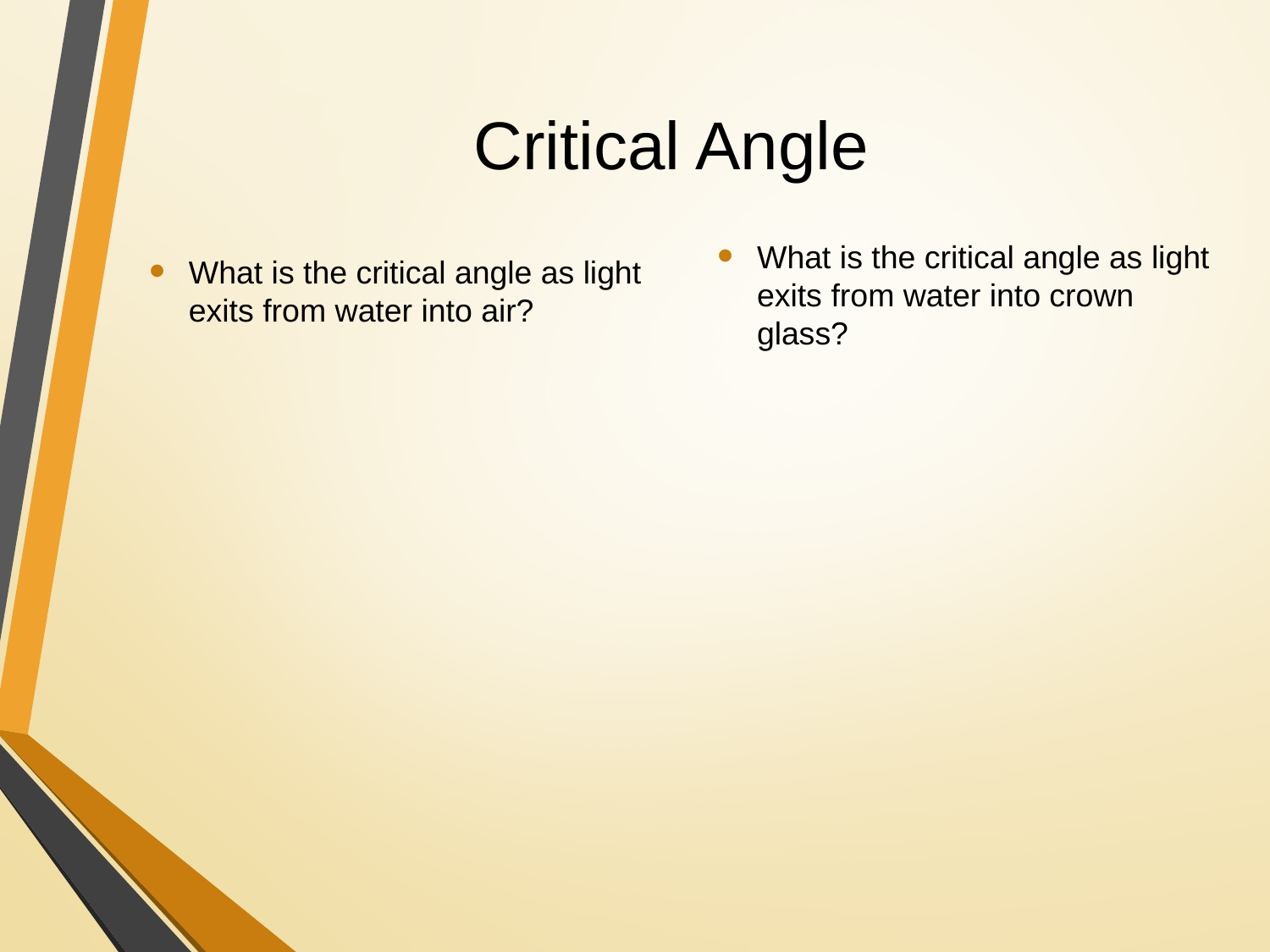

# Critical Angle
What is the critical angle as light exits from water into air?
What is the critical angle as light exits from water into crown glass?